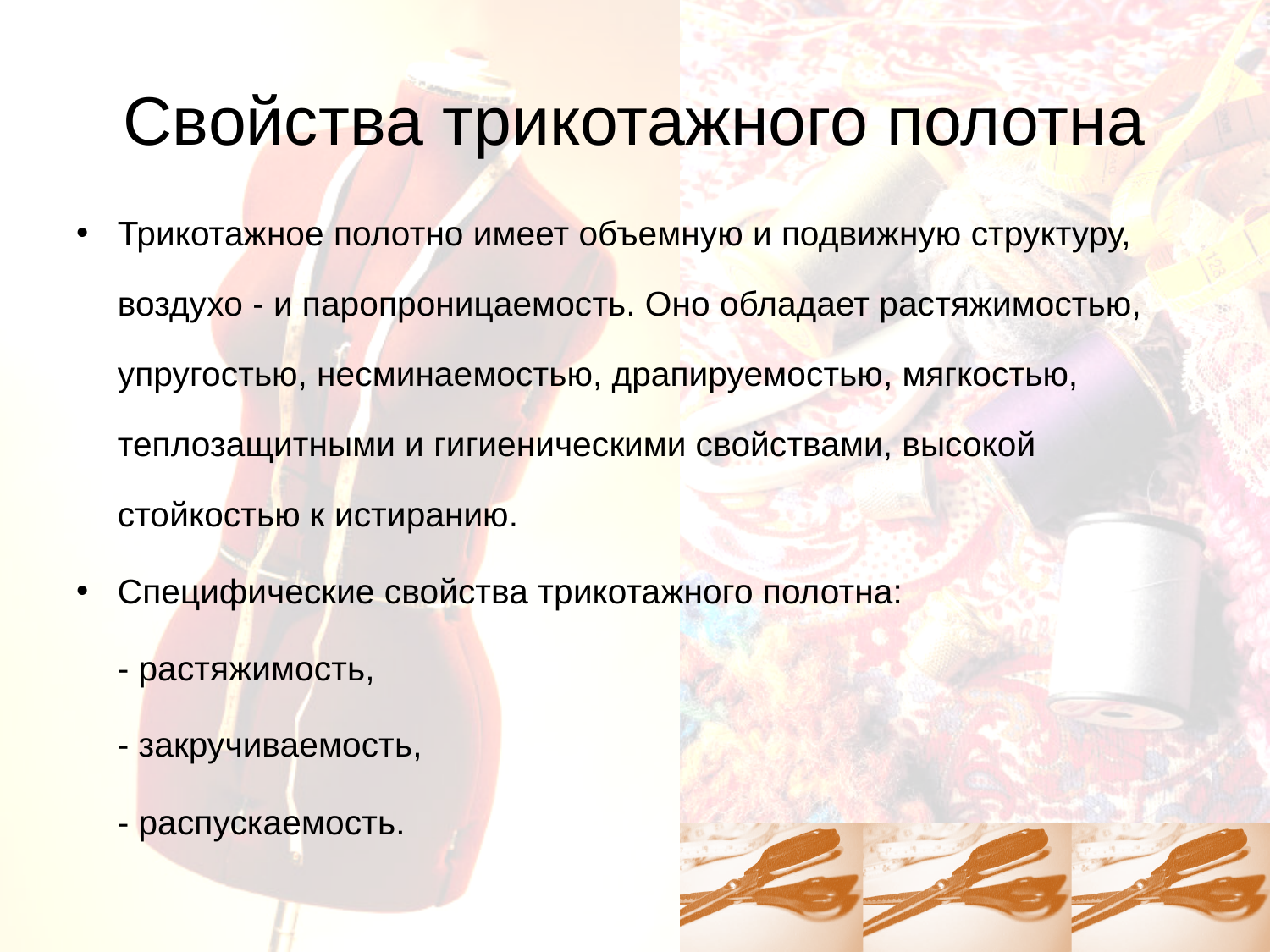

# Свойства трикотажного полотна
Трикотажное полотно имеет объемную и подвижную структуру, воздухо - и паропроницаемость. Оно обладает растяжимостью, упругостью, несминаемостью, драпируемостью, мягкостью, теплозащитными и гигиеническими свойствами, высокой стойкостью к истиранию.
Специфические свойства трикотажного полотна:
	- растяжимость,
	- закручиваемость,
	- распускаемость.